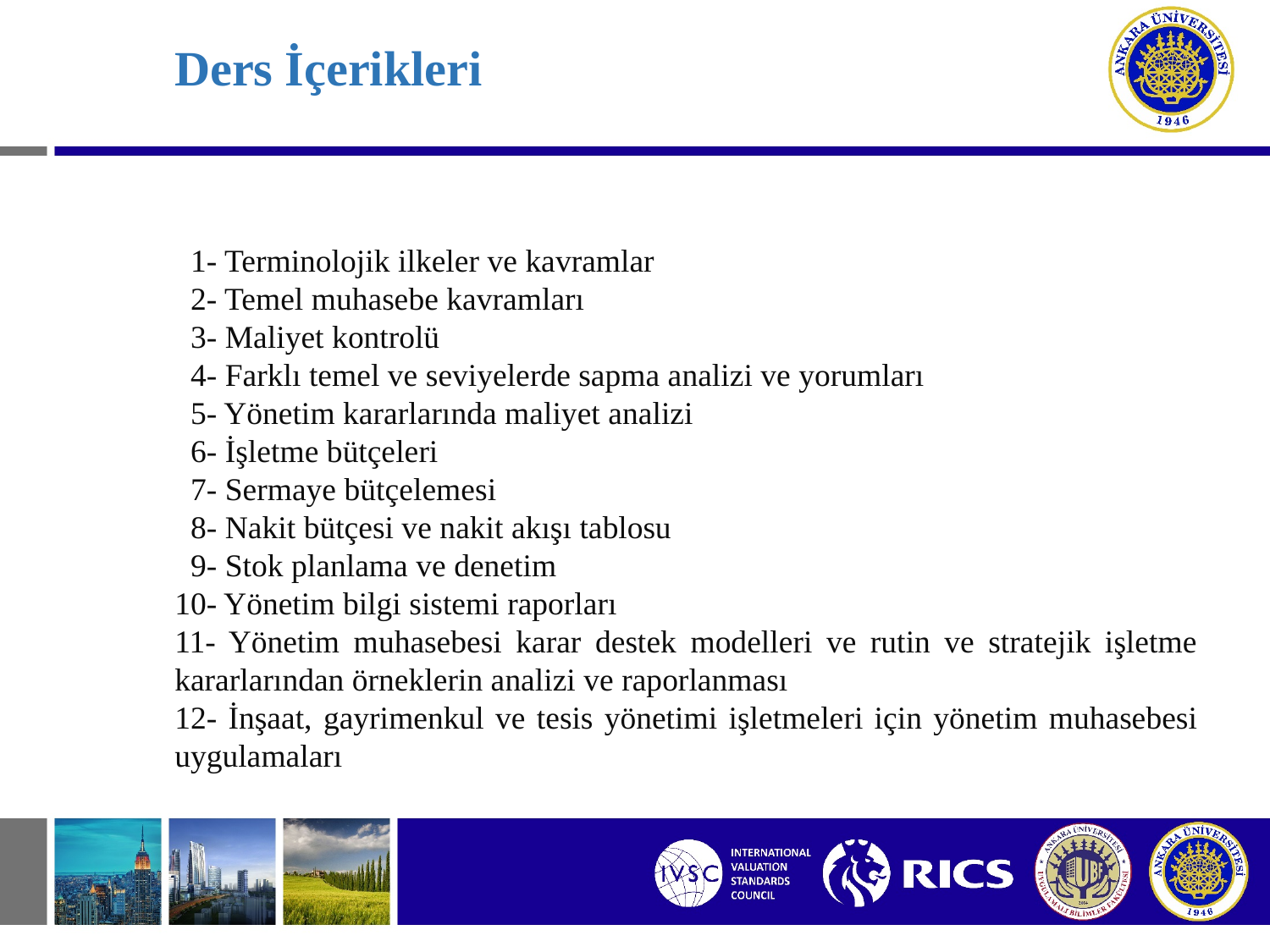

# Ders İçerikleri
  1- Terminolojik ilkeler ve kavramlar
  2- Temel muhasebe kavramları
  3- Maliyet kontrolü
  4- Farklı temel ve seviyelerde sapma analizi ve yorumları
  5- Yönetim kararlarında maliyet analizi
  6- İşletme bütçeleri
  7- Sermaye bütçelemesi
  8- Nakit bütçesi ve nakit akışı tablosu
  9- Stok planlama ve denetim
10- Yönetim bilgi sistemi raporları
11- Yönetim muhasebesi karar destek modelleri ve rutin ve stratejik işletme kararlarından örneklerin analizi ve raporlanması
12- İnşaat, gayrimenkul ve tesis yönetimi işletmeleri için yönetim muhasebesi uygulamaları